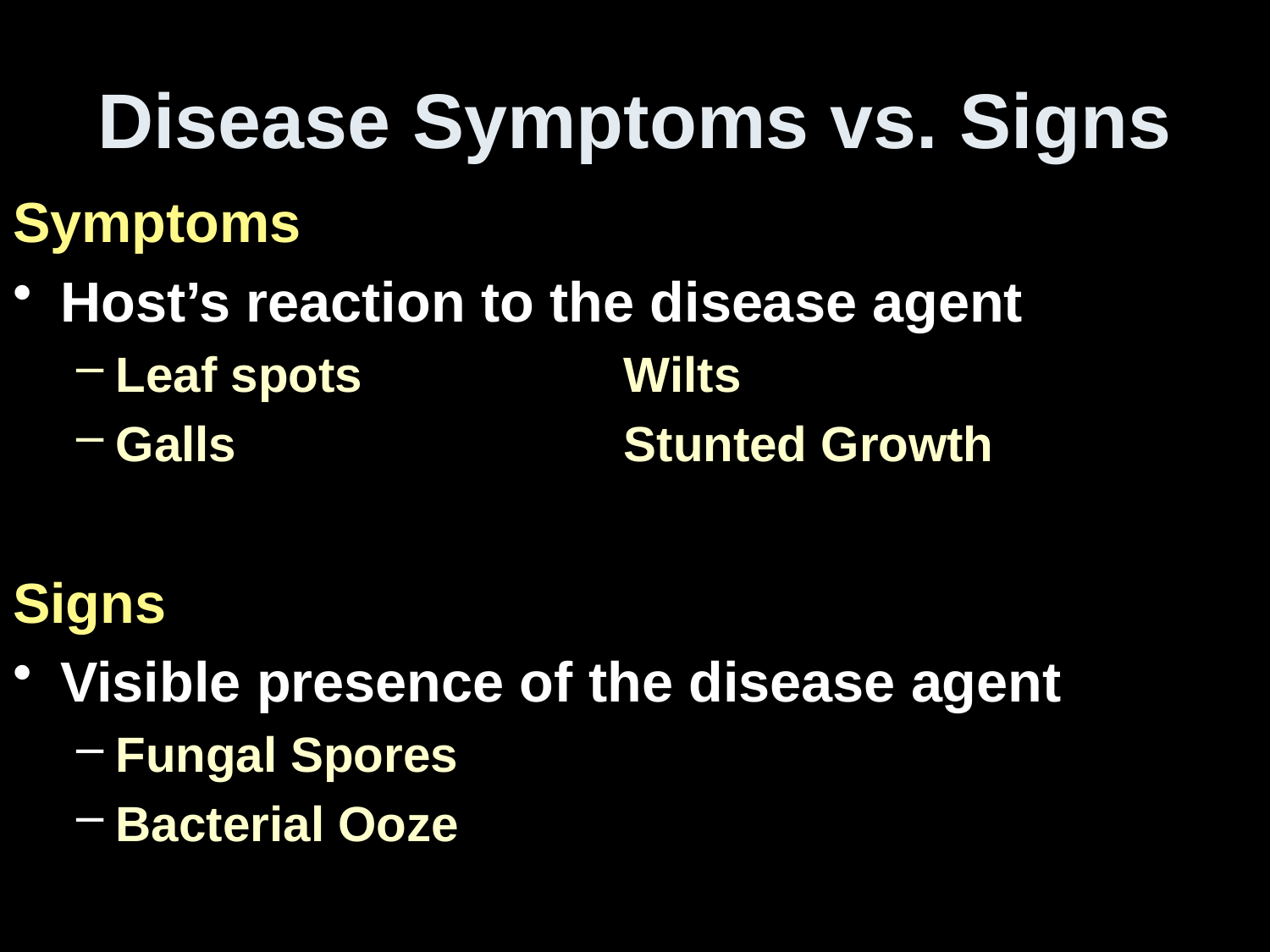

# Disease Symptoms vs. Signs
Symptoms
Host’s reaction to the disease agent
Leaf spots			Wilts
Galls    			Stunted Growth

Signs
Visible presence of the disease agent
Fungal Spores
Bacterial Ooze